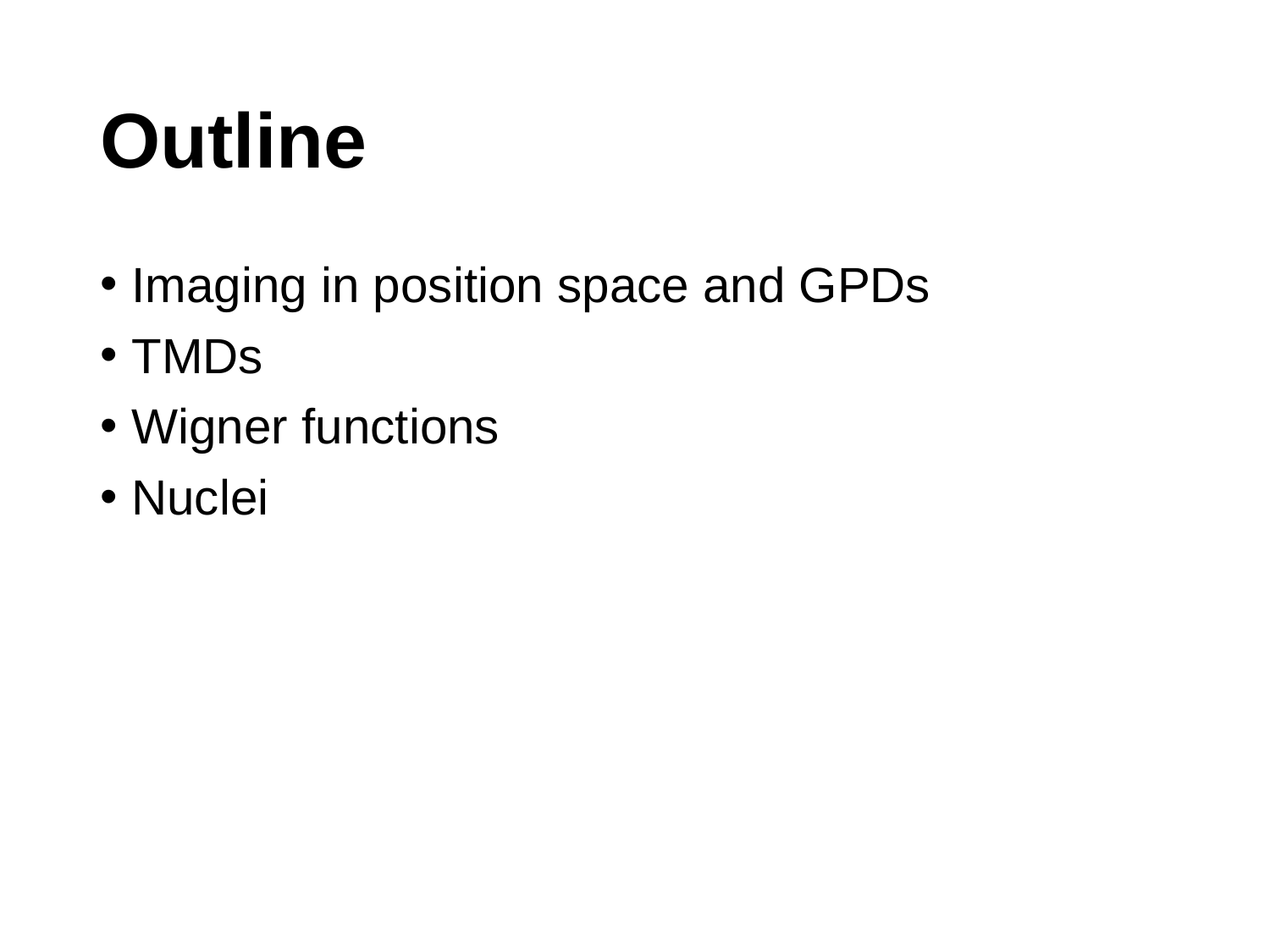

# Outline
Imaging in position space and GPDs
TMDs
Wigner functions
Nuclei